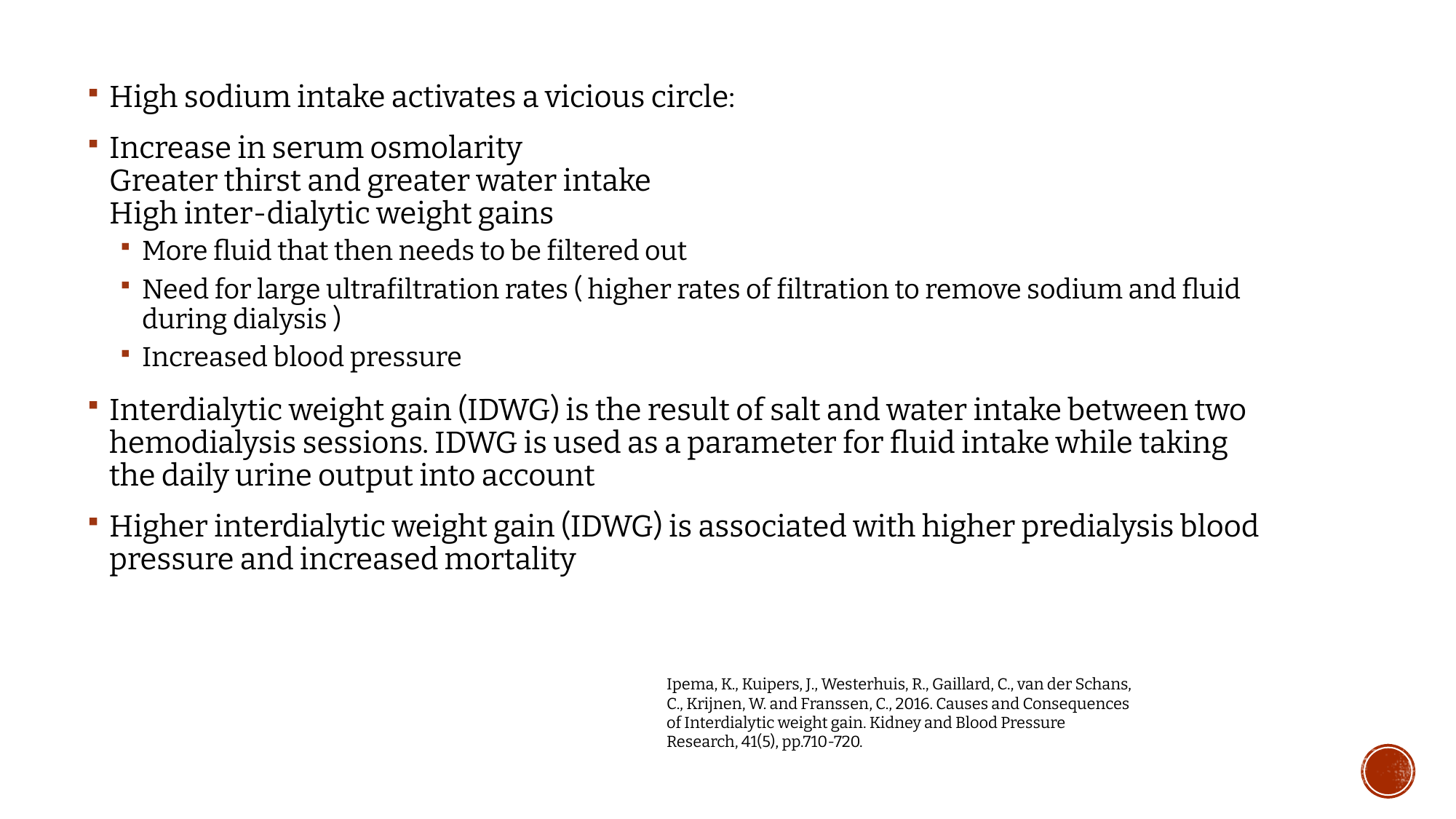

High sodium intake activates a vicious circle:
Increase in serum osmolarity
Greater thirst and greater water intake
High inter-dialytic weight gains
More fluid that then needs to be filtered out
Need for large ultrafiltration rates ( higher rates of filtration to remove sodium and fluid during dialysis )
Increased blood pressure
Interdialytic weight gain (IDWG) is the result of salt and water intake between two hemodialysis sessions. IDWG is used as a parameter for fluid intake while taking the daily urine output into account
Higher interdialytic weight gain (IDWG) is associated with higher predialysis blood pressure and increased mortality

Ipema, K., Kuipers, J., Westerhuis, R., Gaillard, C., van der Schans, C., Krijnen, W. and Franssen, C., 2016. Causes and Consequences of Interdialytic weight gain. Kidney and Blood Pressure Research, 41(5), pp.710-720.